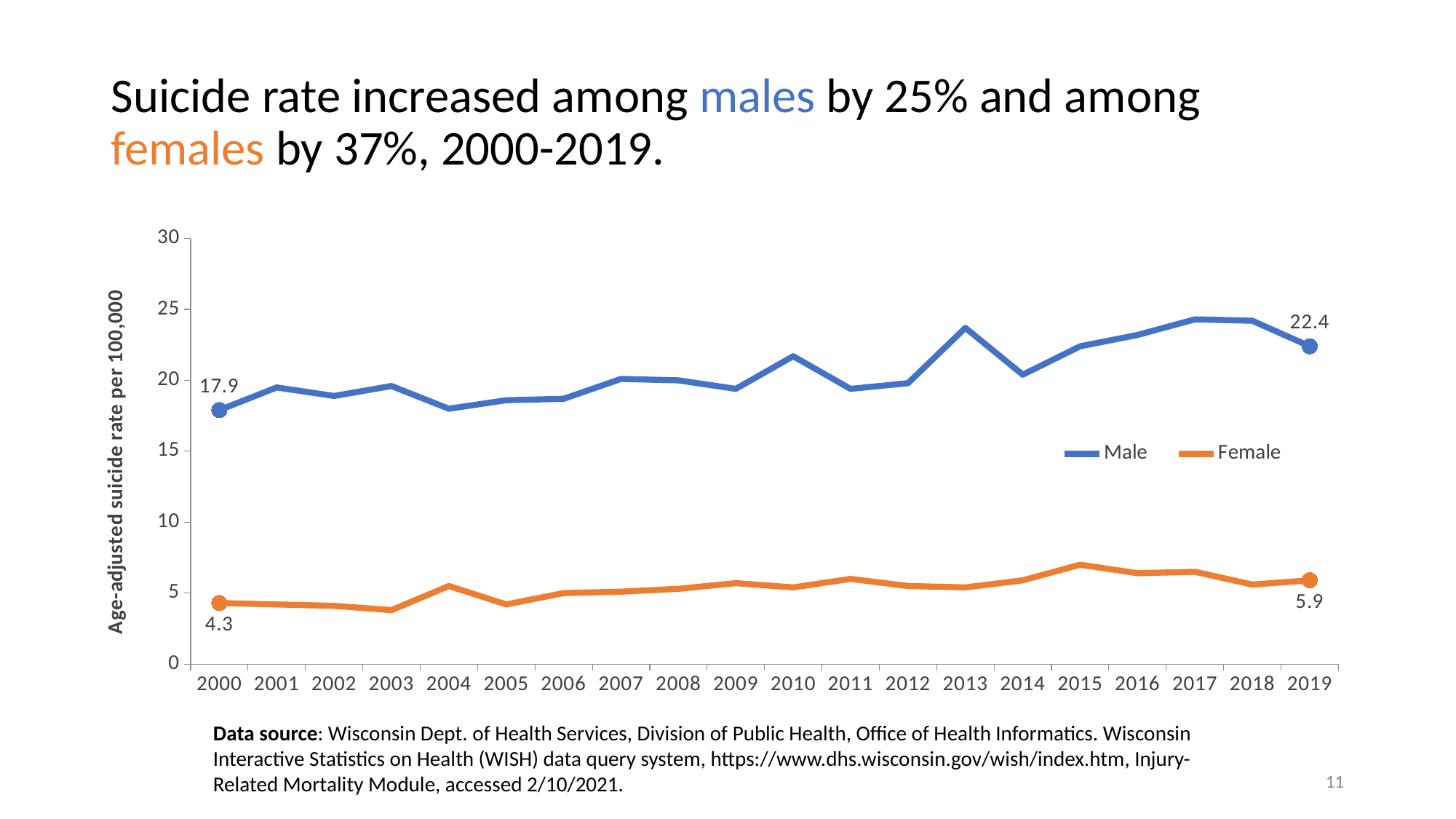

# Suicide rate increased among males by 25% and among females by 37%, 2000-2019.

### Chart

| Category | Male | Female |
|---|---|---|
| 2000 | 17.9 | 4.3 |
| 2001 | 19.5 | 4.2 |
| 2002 | 18.9 | 4.1 |
| 2003 | 19.6 | 3.8 |
| 2004 | 18.0 | 5.5 |
| 2005 | 18.6 | 4.2 |
| 2006 | 18.7 | 5.0 |
| 2007 | 20.1 | 5.1 |
| 2008 | 20.0 | 5.3 |
| 2009 | 19.4 | 5.7 |
| 2010 | 21.7 | 5.4 |
| 2011 | 19.4 | 6.0 |
| 2012 | 19.8 | 5.5 |
| 2013 | 23.7 | 5.4 |
| 2014 | 20.4 | 5.9 |
| 2015 | 22.4 | 7.0 |
| 2016 | 23.2 | 6.4 |
| 2017 | 24.3 | 6.5 |
| 2018 | 24.2 | 5.6 |
| 2019 | 22.4 | 5.9 |
Data source: Wisconsin Dept. of Health Services, Division of Public Health, Office of Health Informatics. Wisconsin Interactive Statistics on Health (WISH) data query system, https://www.dhs.wisconsin.gov/wish/index.htm, Injury-Related Mortality Module, accessed 2/10/2021.
11